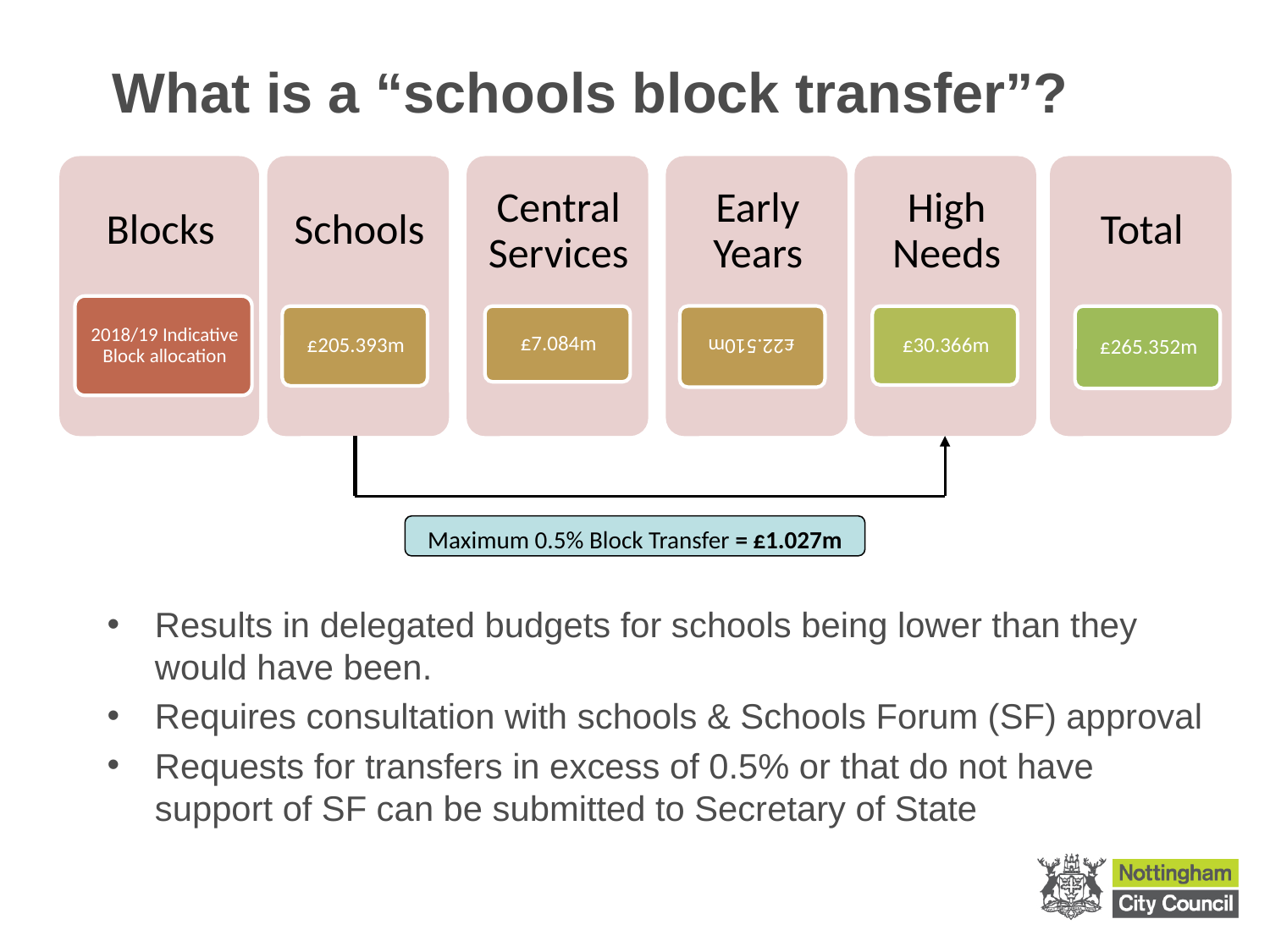

# What is a “schools block transfer”?

Blocks
2018/19 Indicative Block allocation

Central Services
N/A

£2.887m
£4.166m
N/A
£7.054m
£7.084m

Schools
£205.393m
£7.084m

Early Years
£22.510m

High Needs
£30.366m

Total
£265.352m
Maximum 0.5% Block Transfer = £1.027m
Results in delegated budgets for schools being lower than they would have been.
Requires consultation with schools & Schools Forum (SF) approval
Requests for transfers in excess of 0.5% or that do not have support of SF can be submitted to Secretary of State